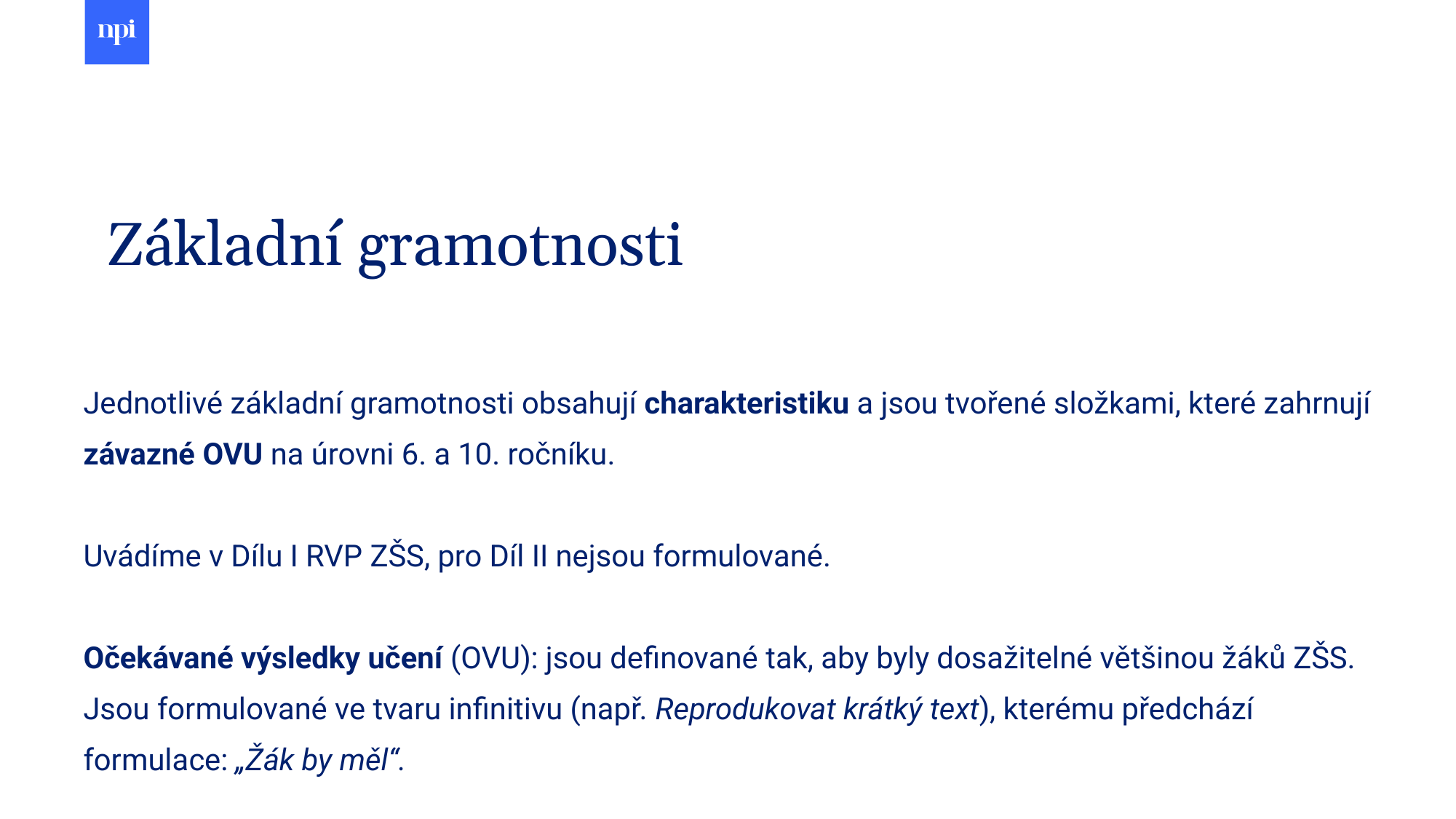

# Základní gramotnosti

Jednotlivé základní gramotnosti obsahují charakteristiku a jsou tvořené složkami, které zahrnují závazné OVU na úrovni 6. a 10. ročníku.

Uvádíme v Dílu I RVP ZŠS, pro Díl II nejsou formulované.

Očekávané výsledky učení (OVU): jsou definované tak, aby byly dosažitelné většinou žáků ZŠS. Jsou formulované ve tvaru infinitivu (např. Reprodukovat krátký text), kterému předchází formulace: „Žák by měl“.